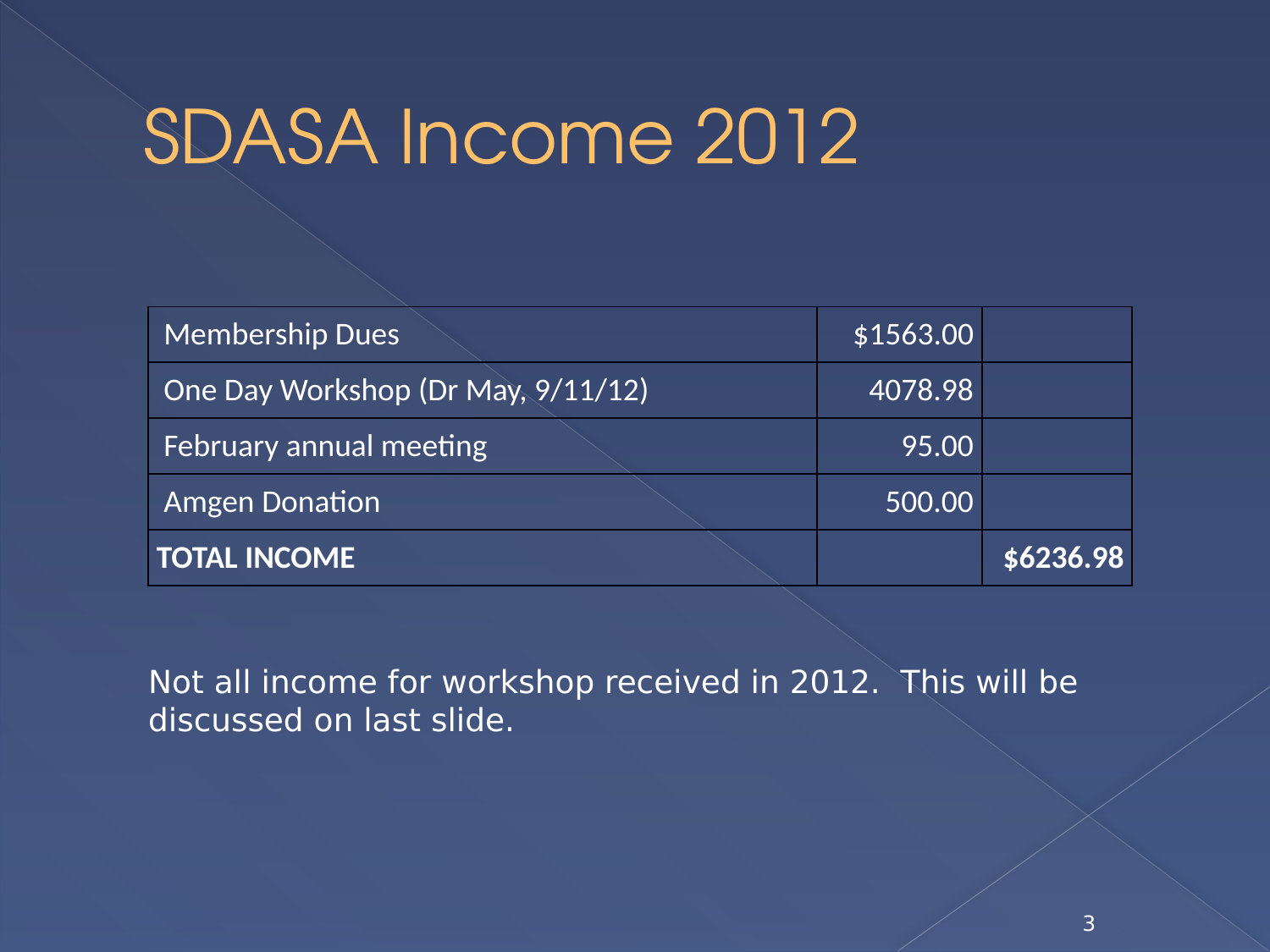

# SDASA Income 2012
| Membership Dues | $1563.00 |  |
| --- | --- | --- |
| One Day Workshop (Dr May, 9/11/12) | 4078.98 |  |
| February annual meeting | 95.00 |  |
| Amgen Donation | 500.00 |  |
| TOTAL INCOME |  | $6236.98 |
Not all income for workshop received in 2012.  This will be
discussed on last slide.
3